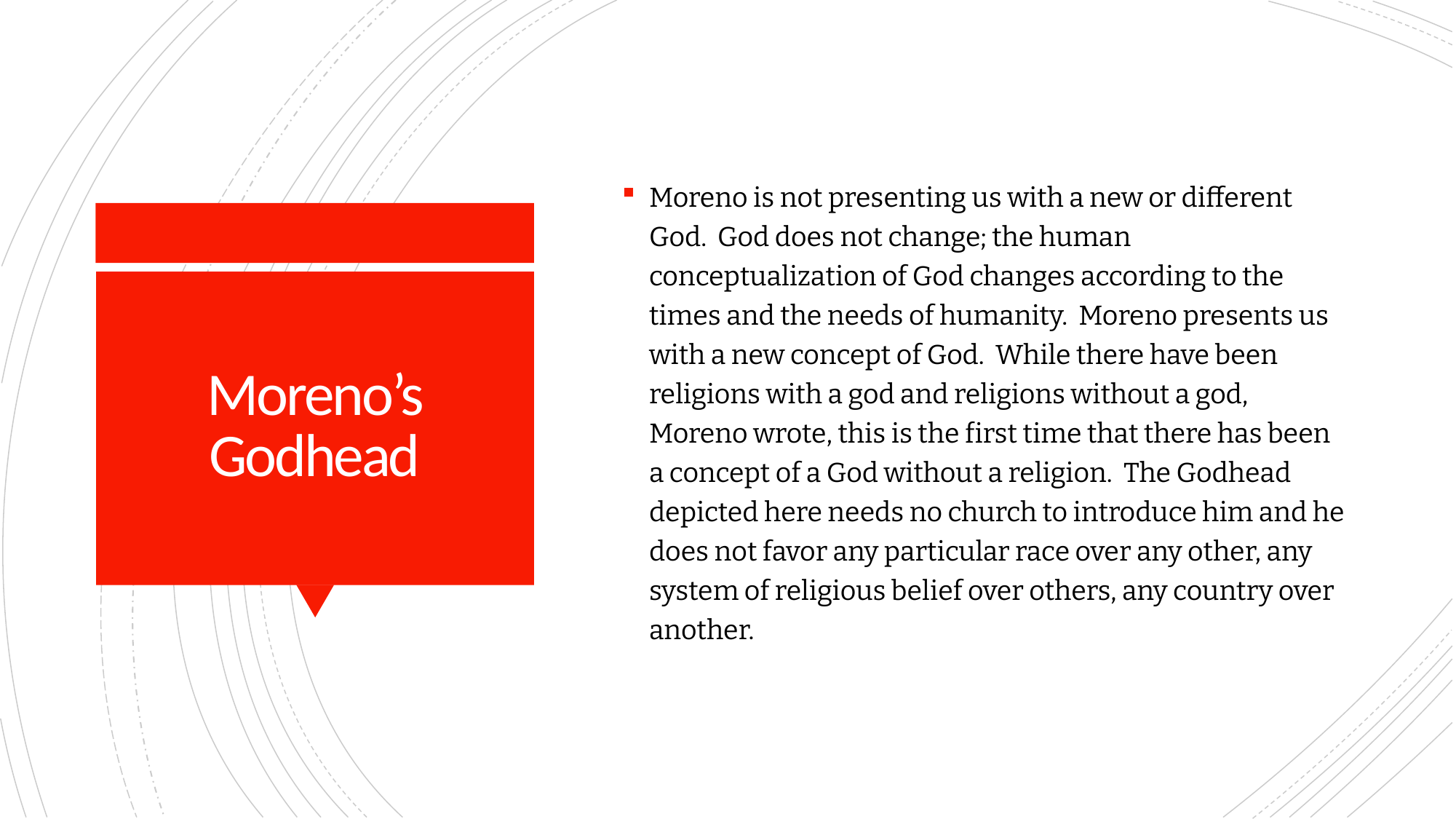

Moreno is not presenting us with a new or different God.  God does not change; the human conceptualization of God changes according to the times and the needs of humanity.  Moreno presents us with a new concept of God.  While there have been religions with a god and religions without a god, Moreno wrote, this is the first time that there has been a concept of a God without a religion.  The Godhead depicted here needs no church to introduce him and he does not favor any particular race over any other, any system of religious belief over others, any country over another.
# Moreno’s Godhead